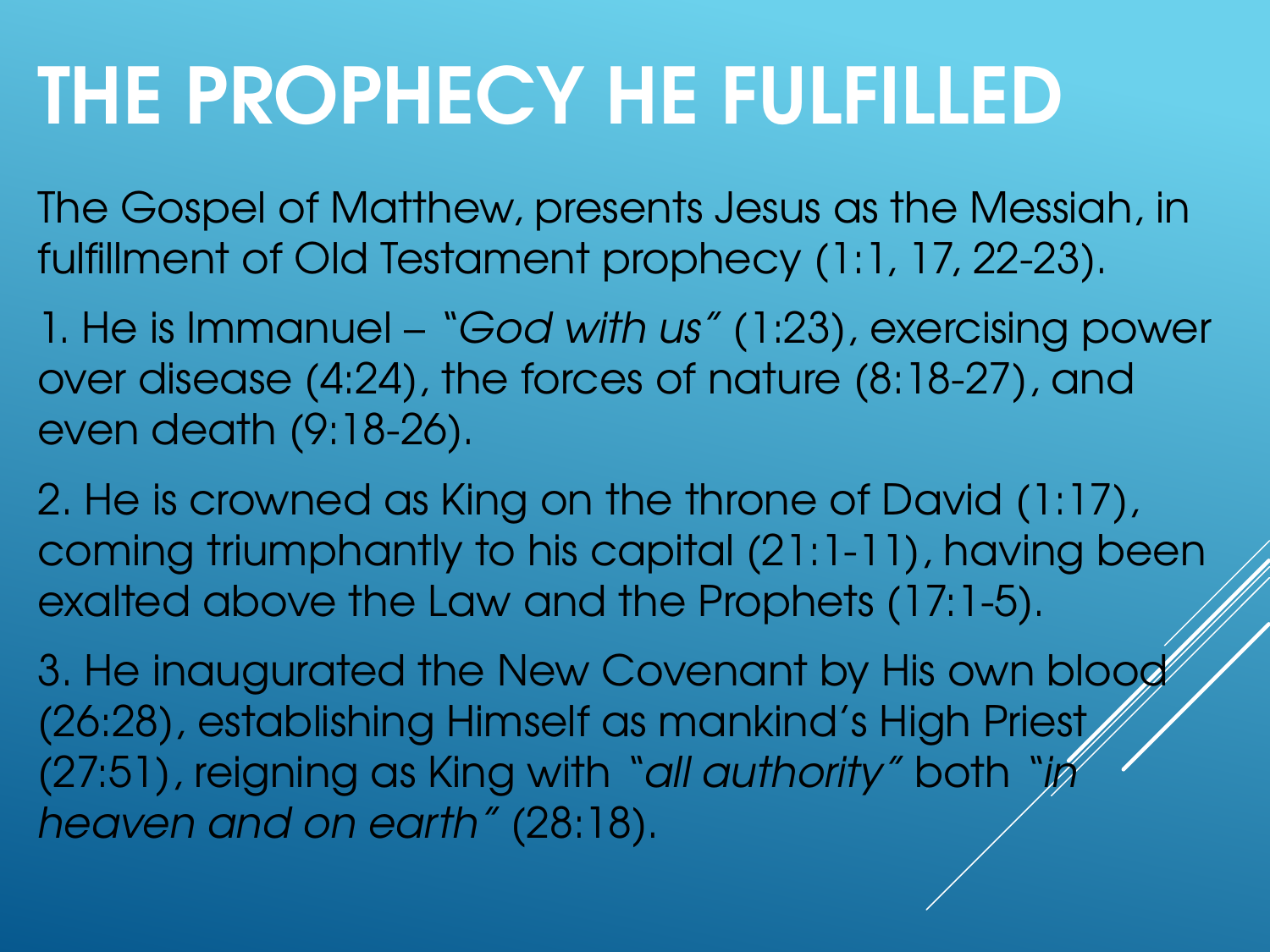

# The Prophecy He Fulfilled
The Gospel of Matthew, presents Jesus as the Messiah, in fulfillment of Old Testament prophecy (1:1, 17, 22-23).
1. He is Immanuel – “God with us” (1:23), exercising power over disease (4:24), the forces of nature (8:18-27), and even death (9:18-26).
2. He is crowned as King on the throne of David (1:17), coming triumphantly to his capital (21:1-11), having been exalted above the Law and the Prophets (17:1-5).
3. He inaugurated the New Covenant by His own blood (26:28), establishing Himself as mankind’s High Priest (27:51), reigning as King with “all authority” both “in heaven and on earth” (28:18).